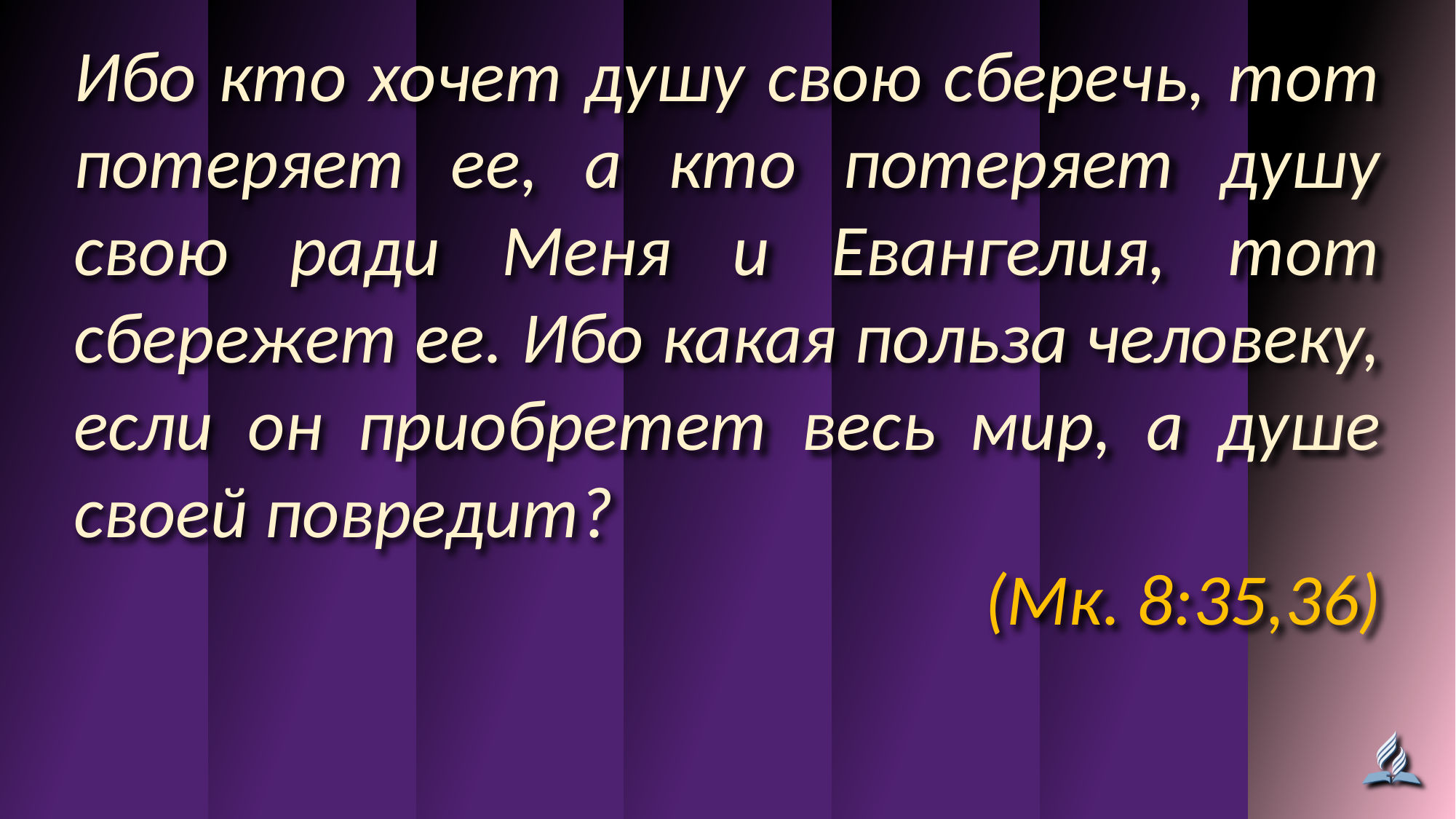

Ибо кто хочет душу свою сберечь, тот потеряет ее, а кто потеряет душу свою ради Меня и Евангелия, тот сбережет ее. Ибо какая польза человеку, если он приобретет весь мир, а душе своей повредит?
(Мк. 8:35,36)